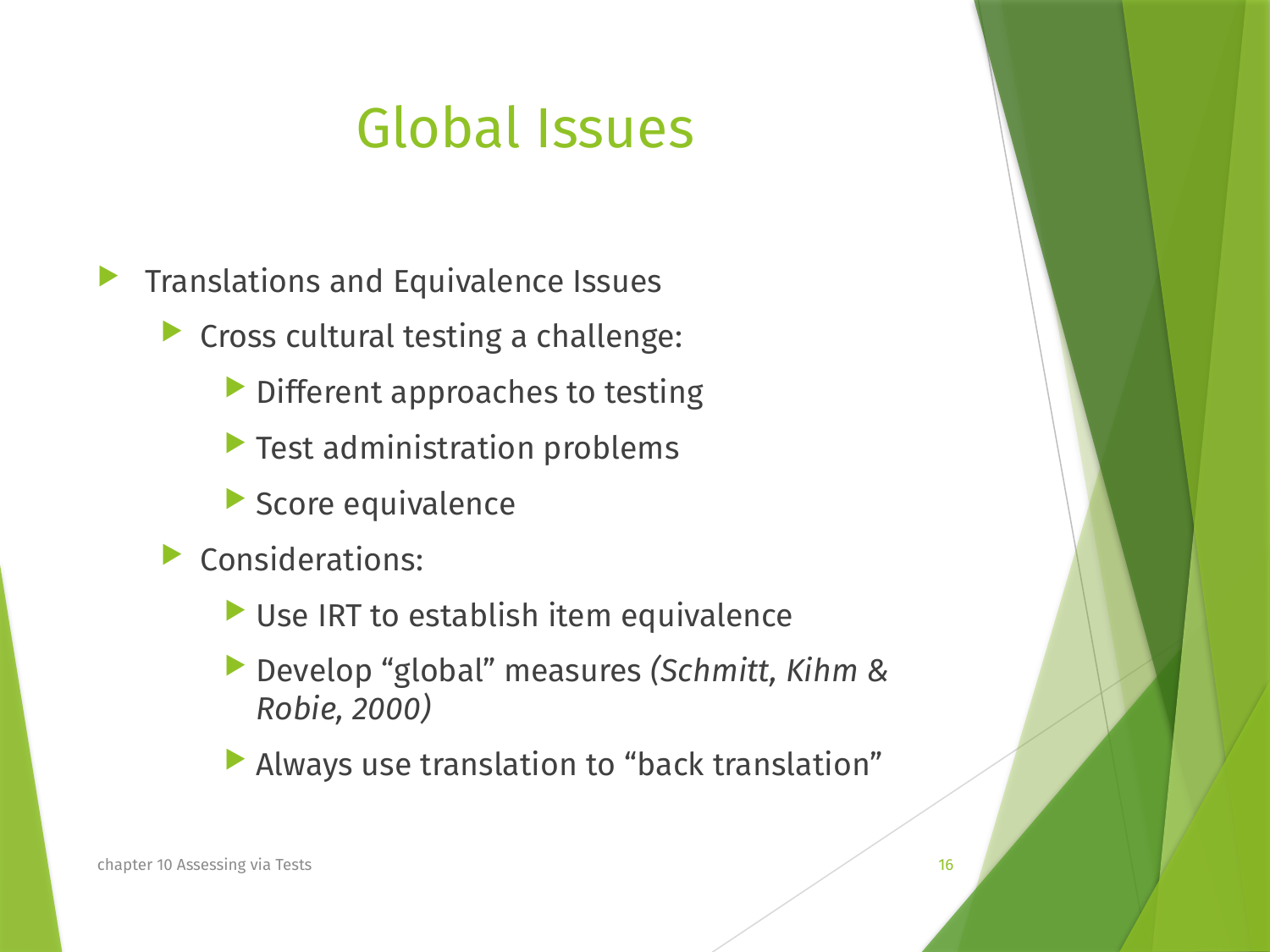

# Global Issues
Translations and Equivalence Issues
Cross cultural testing a challenge:
Different approaches to testing
Test administration problems
Score equivalence
Considerations:
Use IRT to establish item equivalence
Develop “global” measures (Schmitt, Kihm & Robie, 2000)
Always use translation to “back translation”

chapter 10 Assessing via Tests
16